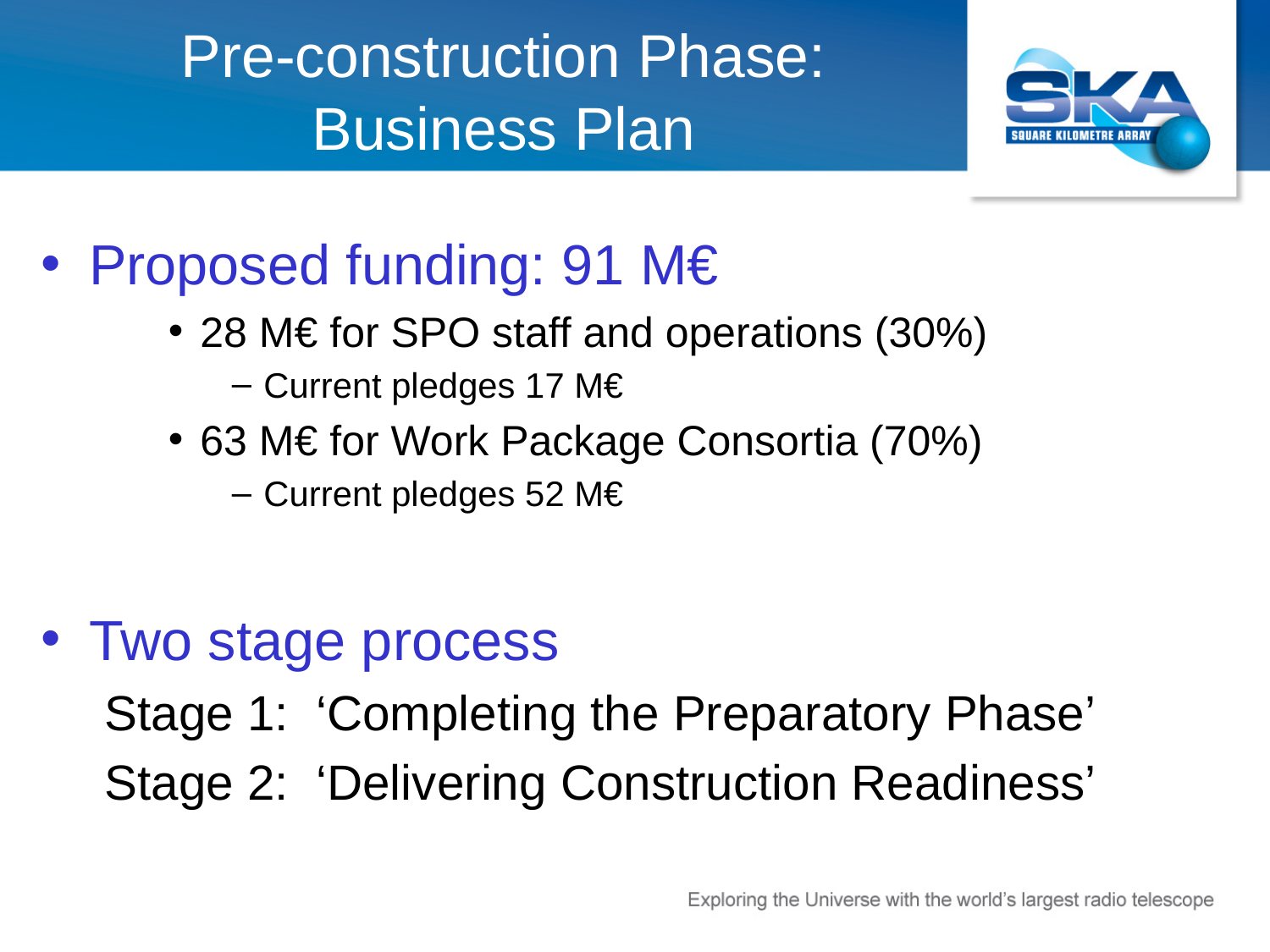

# Pre-construction Phase: Business Plan
Proposed funding: 91 M€
28 M€ for SPO staff and operations (30%)
Current pledges 17 M€
63 M€ for Work Package Consortia (70%)
Current pledges 52 M€

Two stage process
Stage 1:  ‘Completing the Preparatory Phase’
Stage 2:  ‘Delivering Construction Readiness’